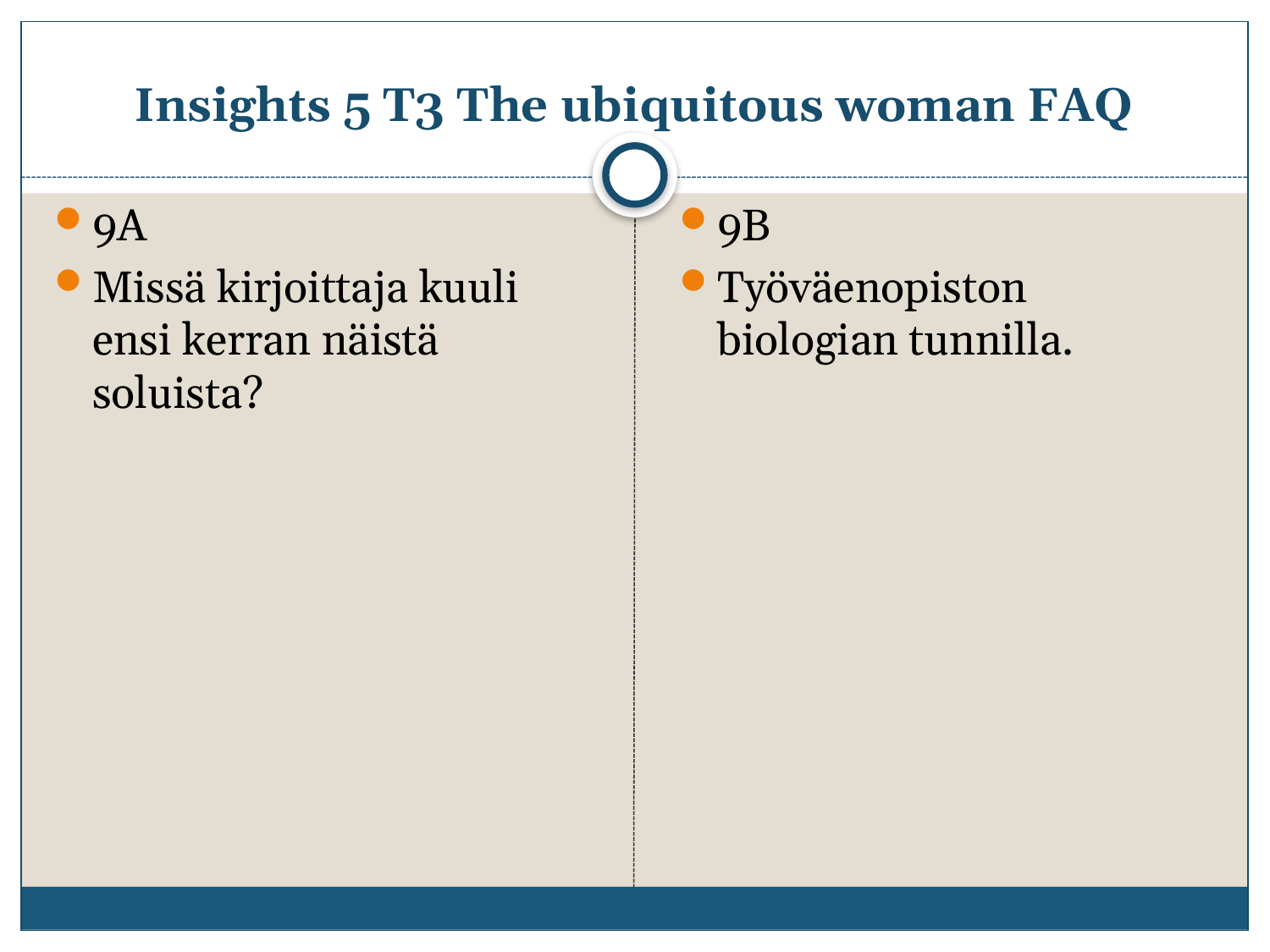

# Insights 5 T3 The ubiquitous woman FAQ
9A
Missä kirjoittaja kuuli ensi kerran näistä soluista?
9B
Työväenopiston biologian tunnilla.